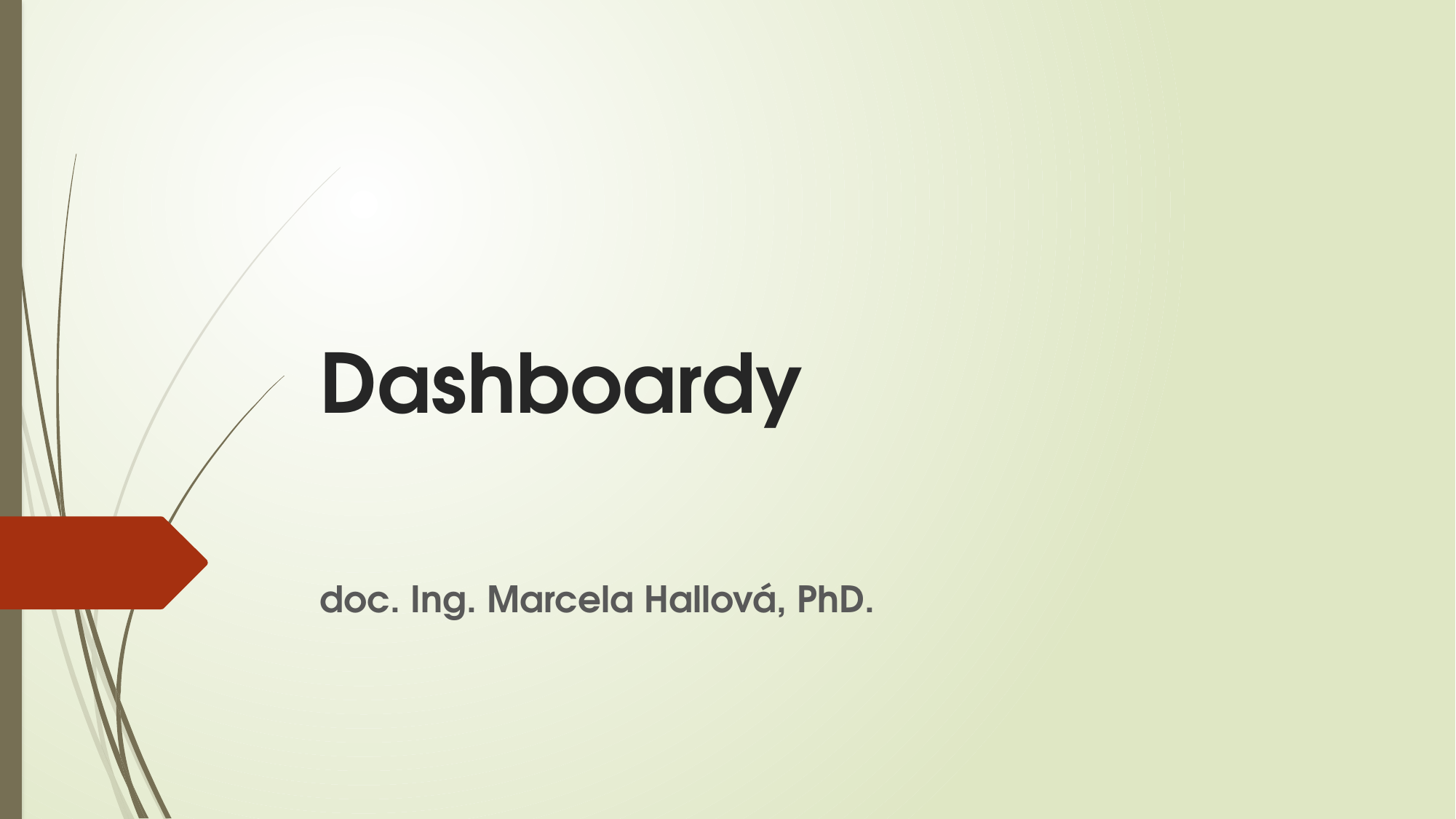

# Dashboardy
doc. Ing. Marcela Hallová, PhD.